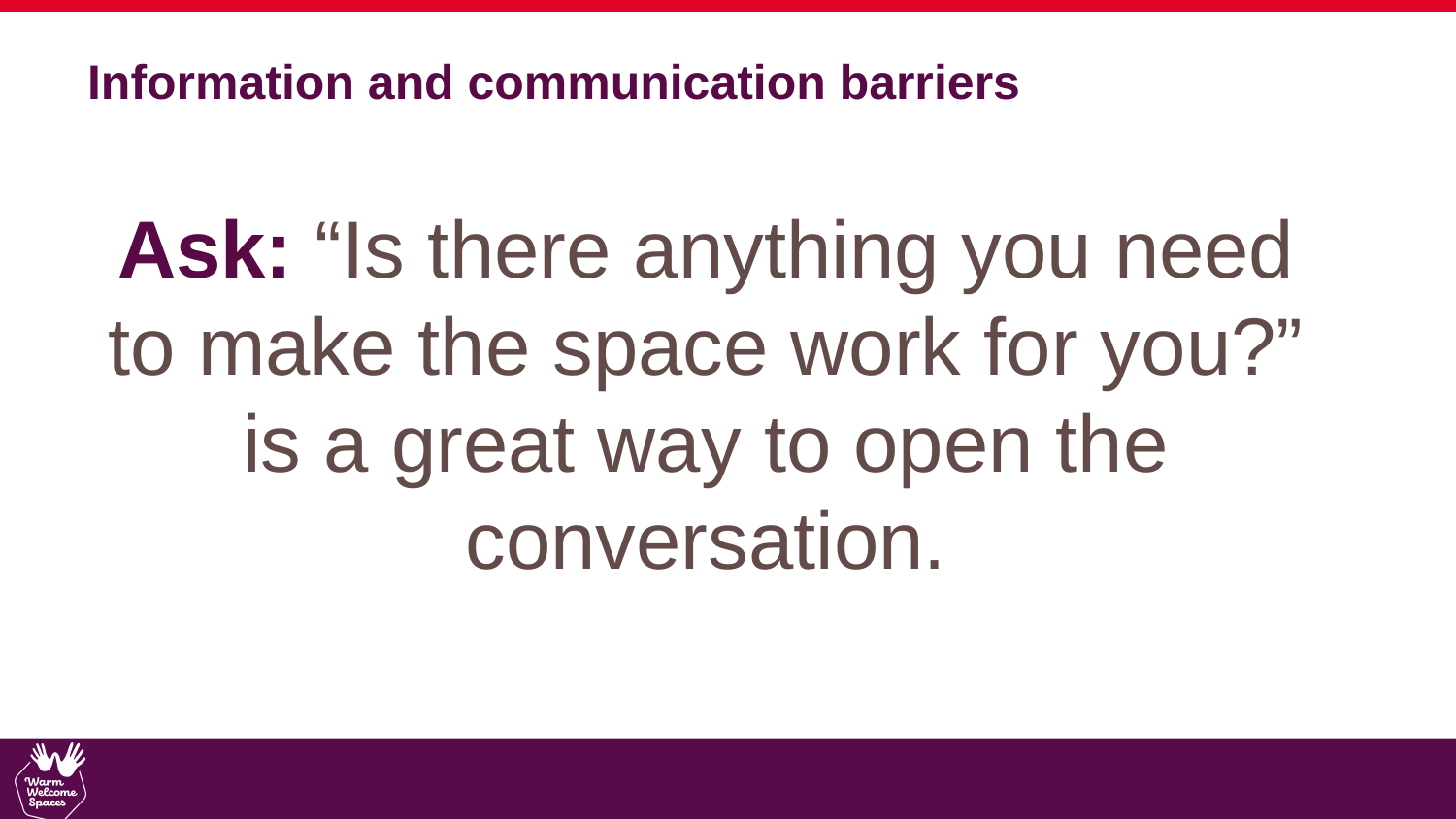

Information and communication barriers
Ask: “Is there anything you need to make the space work for you?” is a great way to open the conversation.